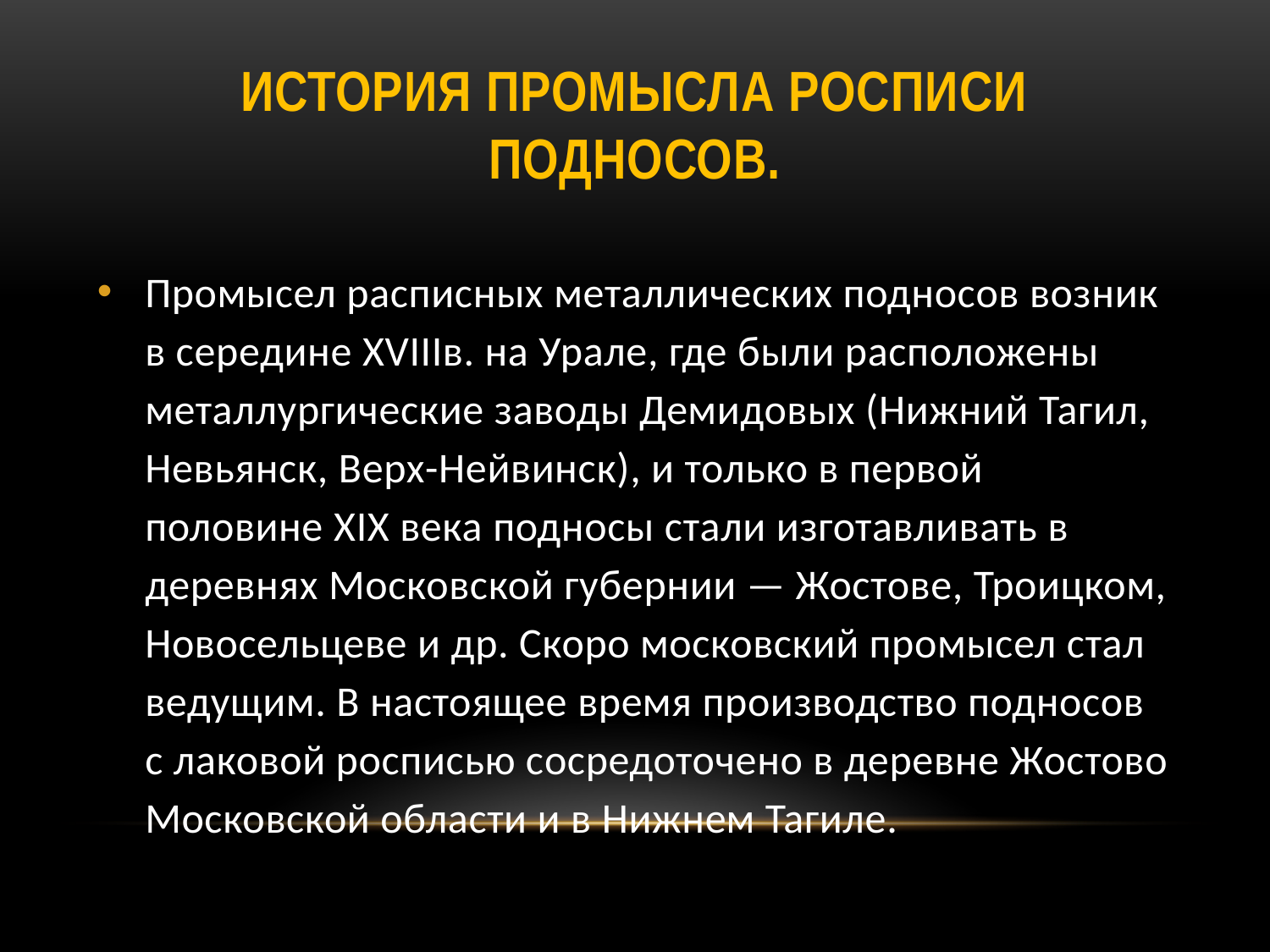

# История промысла росписи подносов.

Промысел расписных металлических подносов возник в середине XVIIIв. на Урале, где были расположены металлургические заводы Демидовых (Нижний Тагил, Невьянск, Верх-Нейвинск), и только в первой половине XIX века подносы стали изготавливать в деревнях Московской губернии — Жостове, Троицком, Новосельцеве и др. Скоро московский промысел стал ведущим. В настоящее время производство подносов с лаковой росписью сосредоточено в деревне Жостово Московской области и в Нижнем Тагиле.